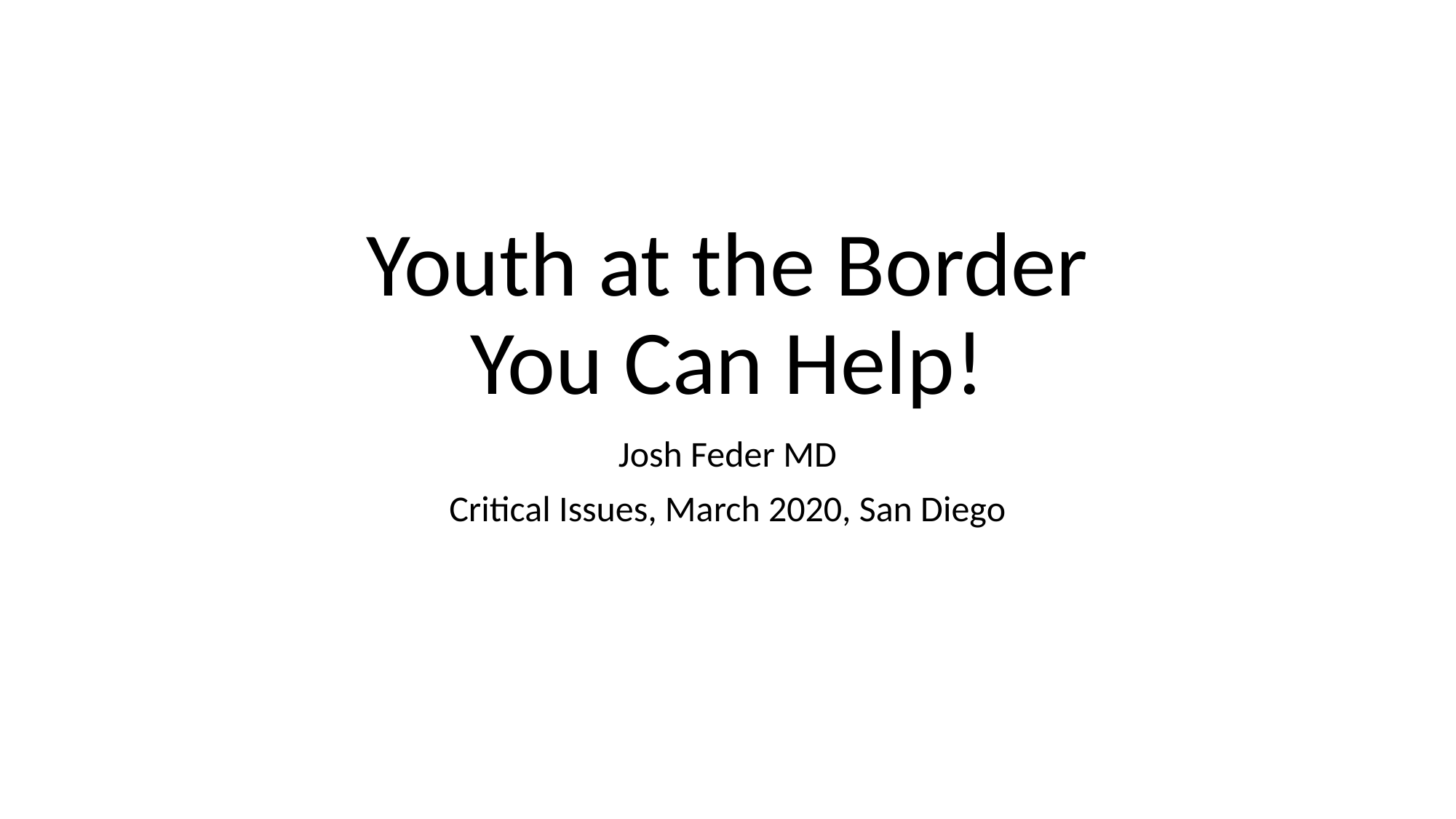

# Youth at the Border You Can Help!
Josh Feder MD
Critical Issues, March 2020, San Diego